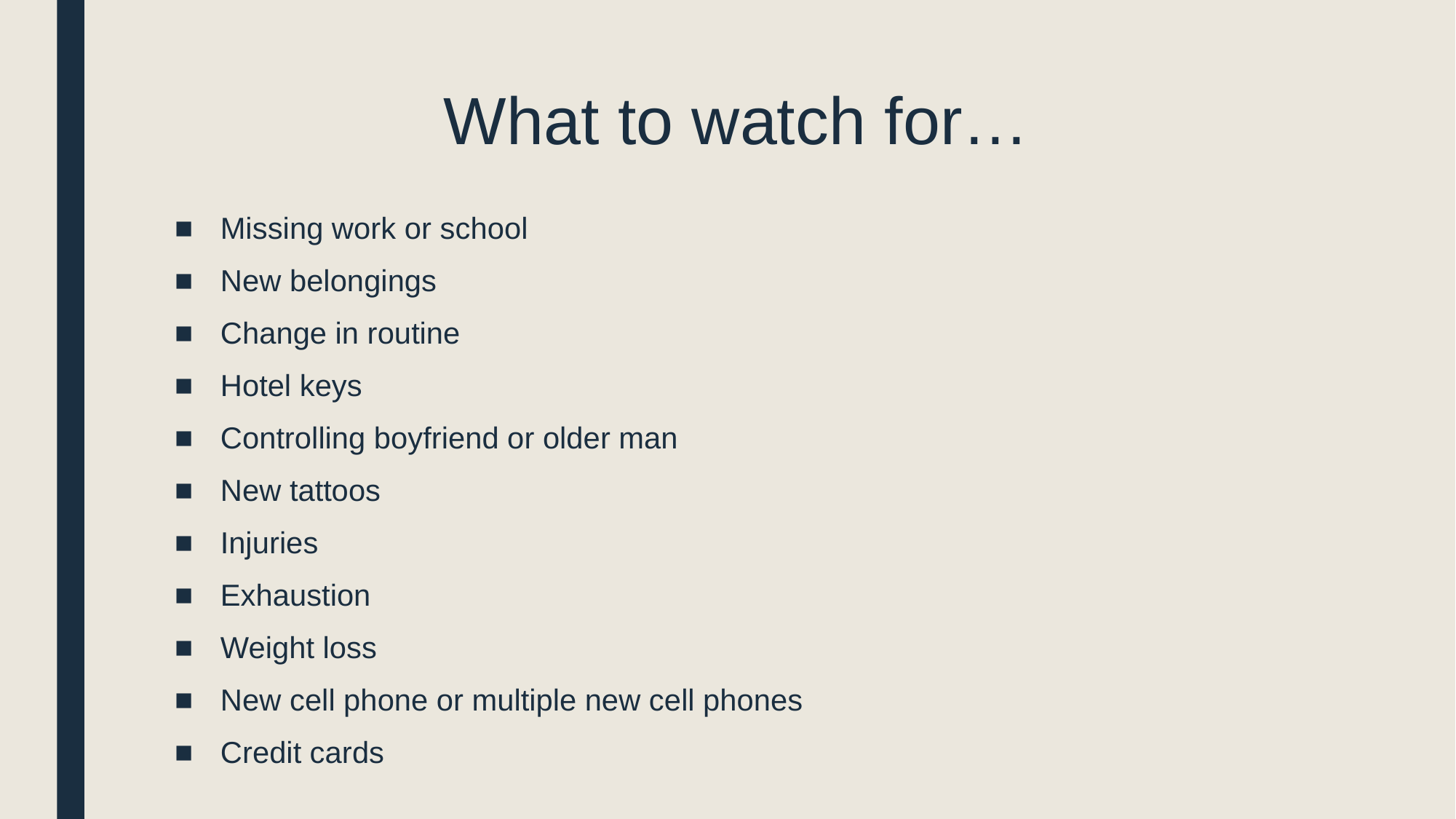

# What to watch for…
Missing work or school
New belongings
Change in routine
Hotel keys
Controlling boyfriend or older man
New tattoos
Injuries
Exhaustion
Weight loss
New cell phone or multiple new cell phones
Credit cards